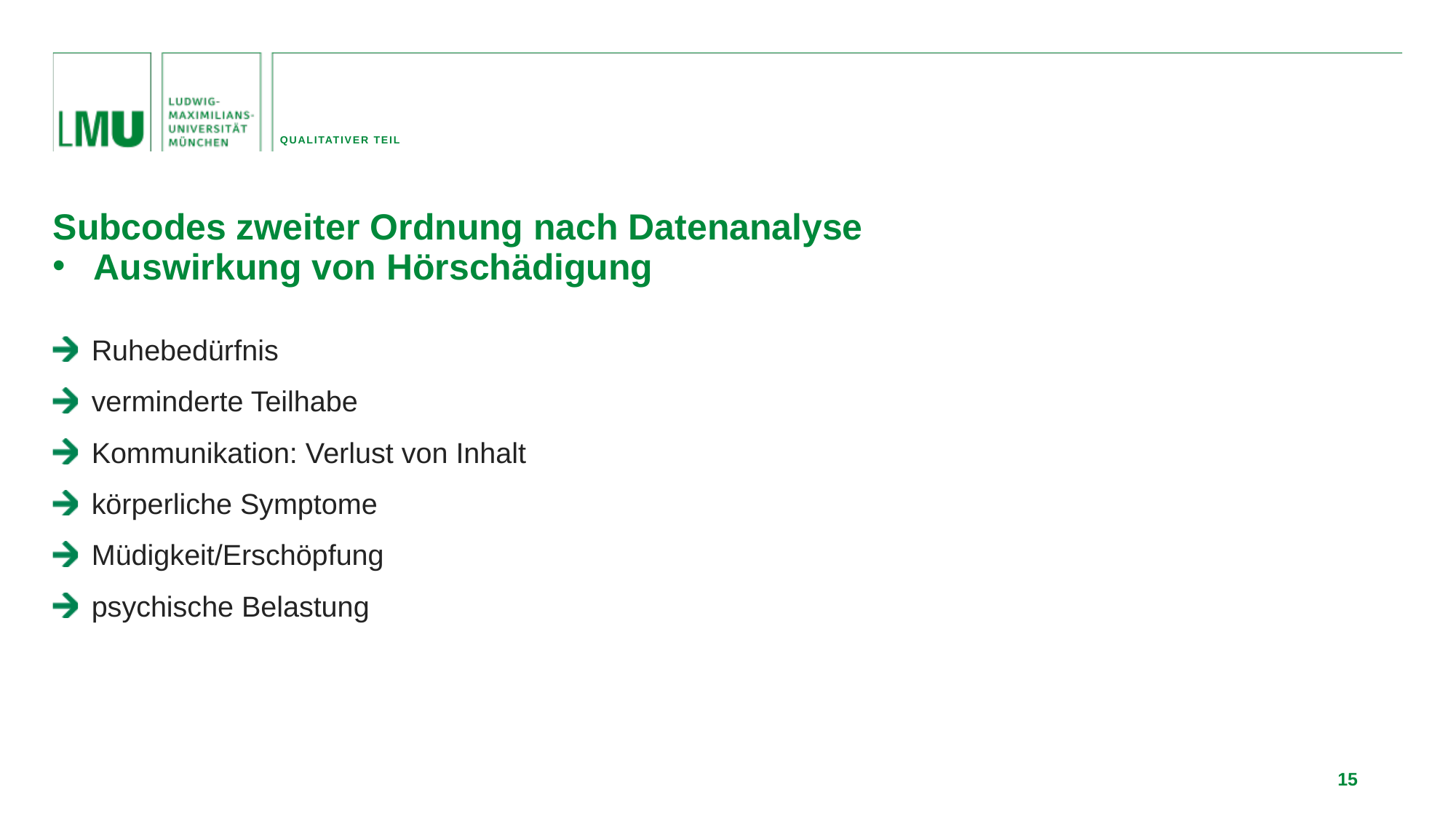

Qualitativer Teil
Subcodes zweiter Ordnung nach Datenanalyse
Auswirkung von Hörschädigung

Ruhebedürfnis
verminderte Teilhabe
Kommunikation: Verlust von Inhalt
körperliche Symptome
Müdigkeit/Erschöpfung
psychische Belastung

15